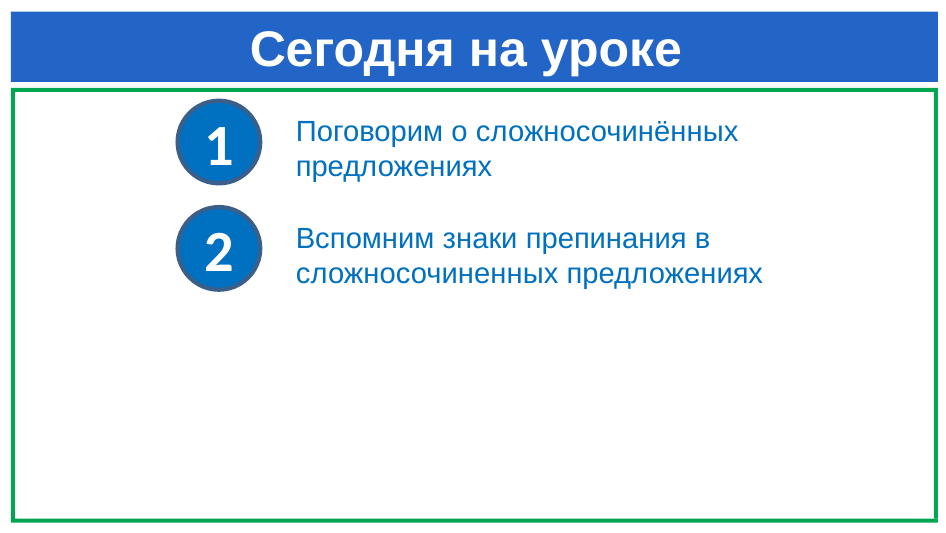

# Сегодня на уроке
1
Поговорим о сложносочинённых предложениях
2
Вспомним знаки препинания в сложносочиненных предложениях